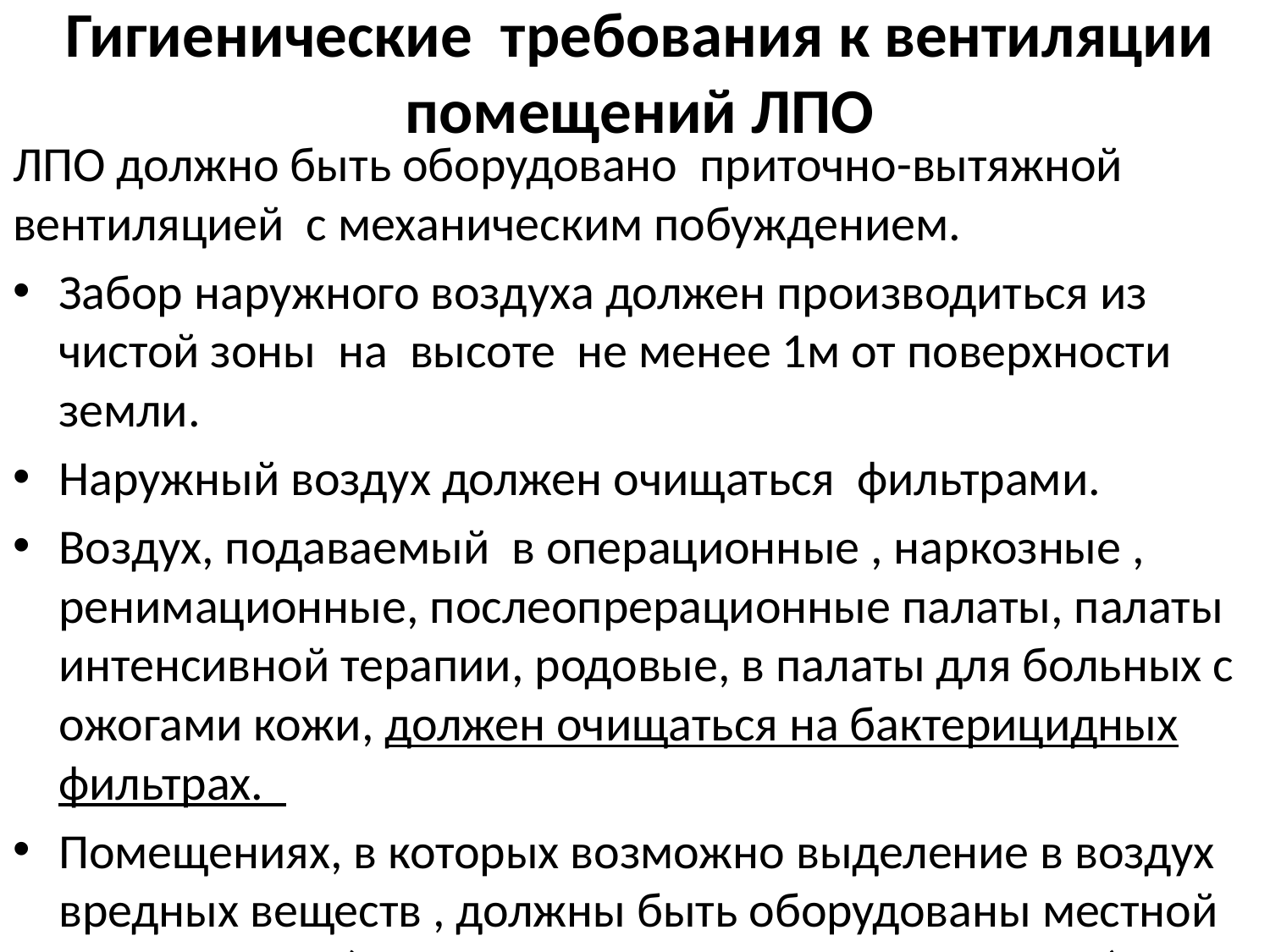

# Гигиенические  требования к вентиляции помещений ЛПО
ЛПО должно быть оборудовано  приточно-вытяжной вентиляцией  с механическим побуждением.
Забор наружного воздуха должен производиться из чистой зоны  на  высоте  не менее 1м от поверхности земли.
Наружный воздух должен очищаться  фильтрами.
Воздух, подаваемый  в операционные , наркозные , ренимационные, послеопрерационные палаты, палаты  интенсивной терапии, родовые, в палаты для больных с ожогами кожи, должен очищаться на бактерицидных фильтрах.
Помещениях, в которых возможно выделение в воздух вредных веществ , должны быть оборудованы местной вентиляцией (отсосами или вытяжными шкафами).